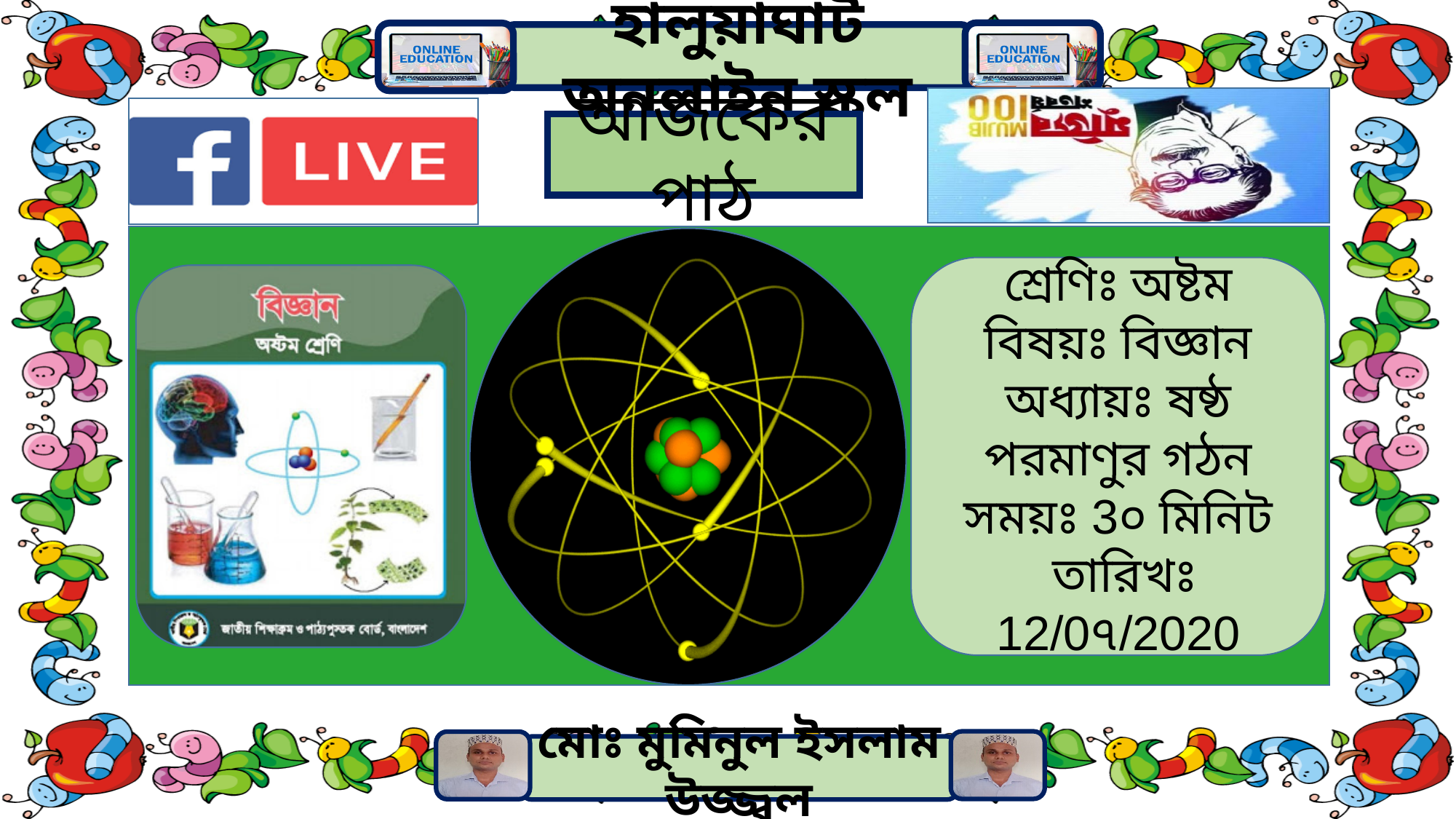

আজকের পাঠ

শ্রেণিঃ অষ্টম
বিষয়ঃ বিজ্ঞান
অধ্যায়ঃ ষষ্ঠ
পরমাণুর গঠন
সময়ঃ 3০ মিনিট
 তারিখঃ 12/0৭/2020